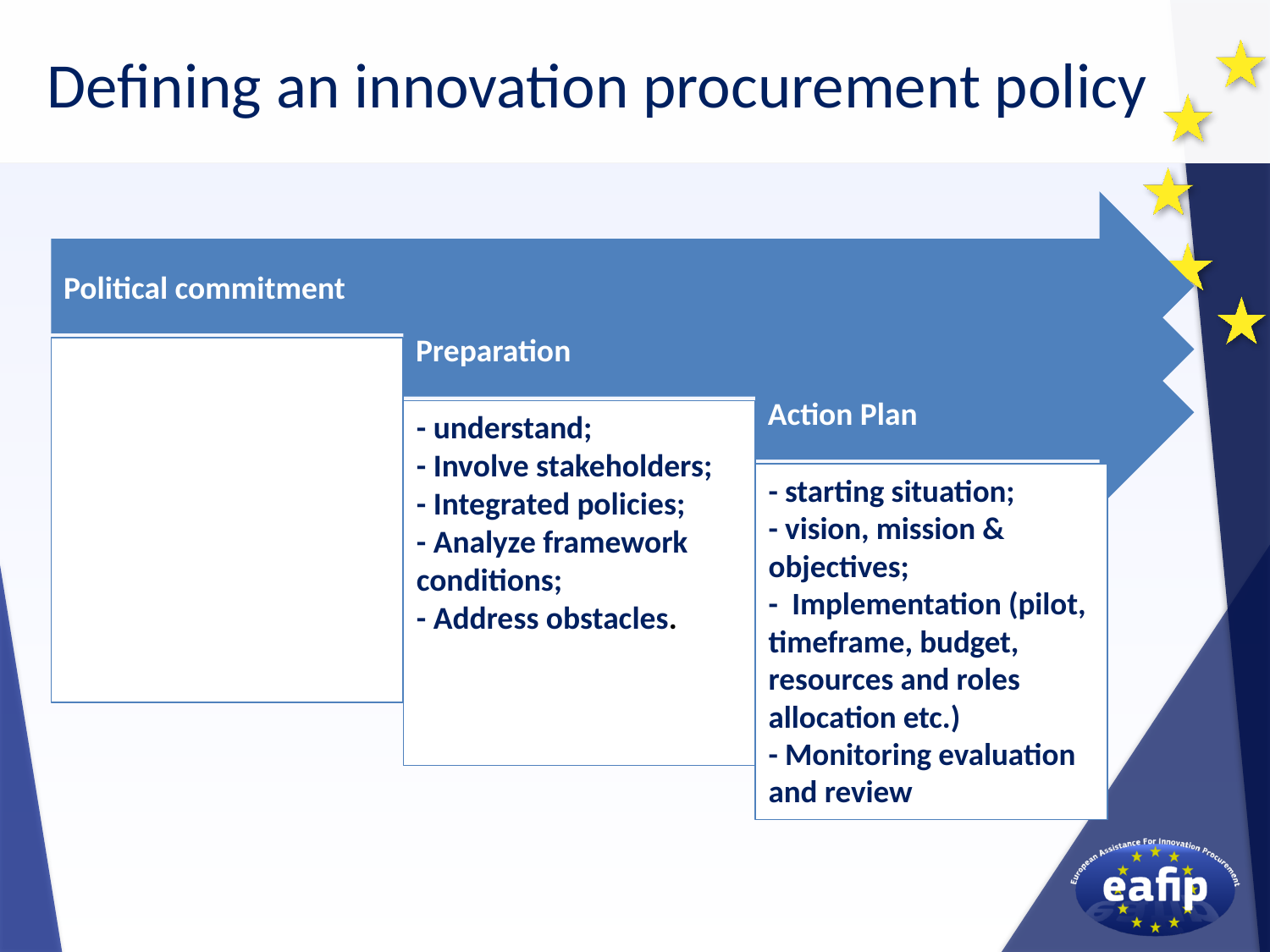

Defining an innovation procurement policy
Political commitment
Preparation
- understand;
- Involve stakeholders;
- Integrated policies;
- Analyze framework conditions;
- Address obstacles.
Action Plan
- starting situation;
- vision, mission & objectives;
-  Implementation (pilot, timeframe, budget, resources and roles allocation etc.)
- Monitoring evaluation and review